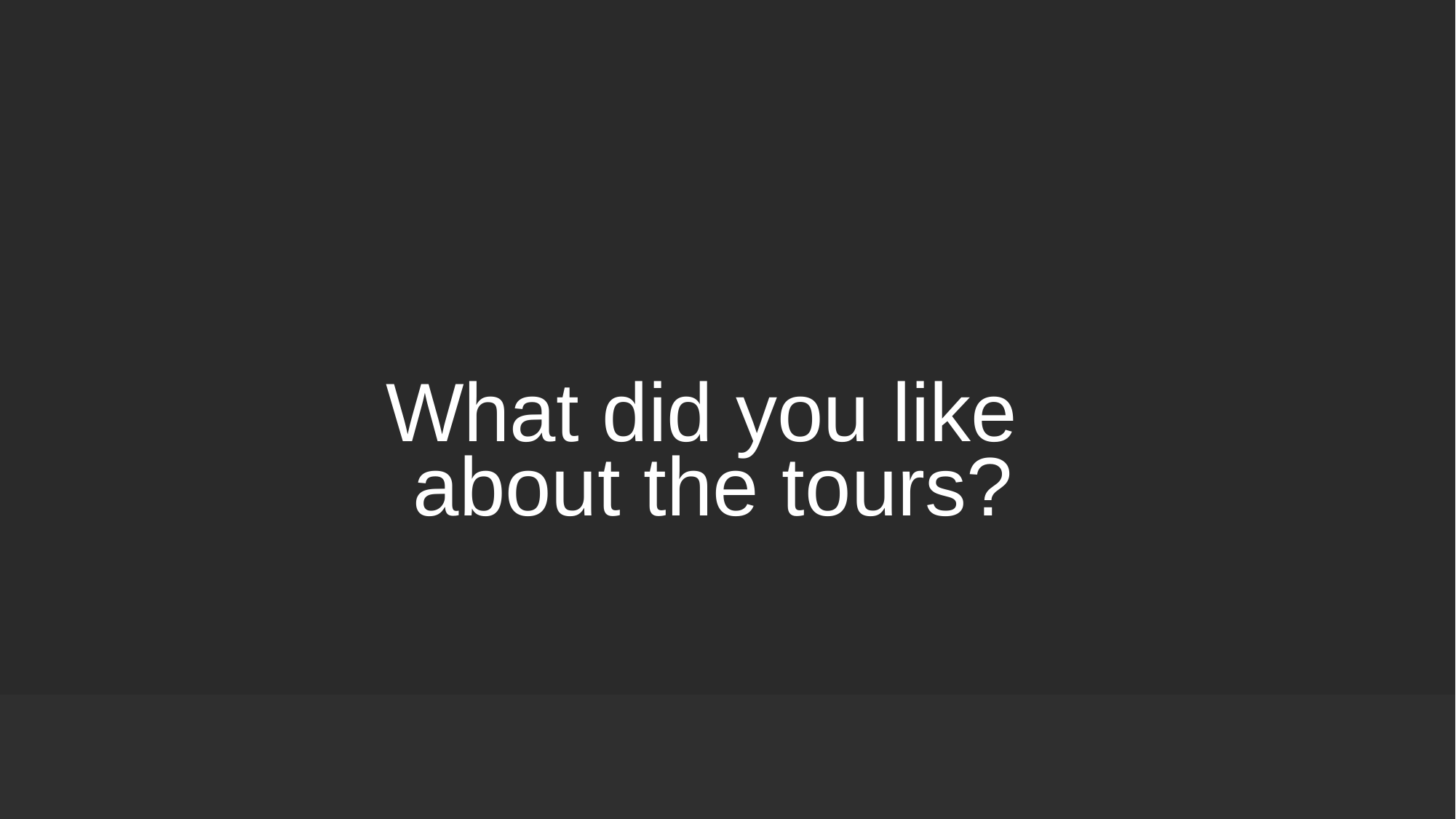

# What did you like about the tours?